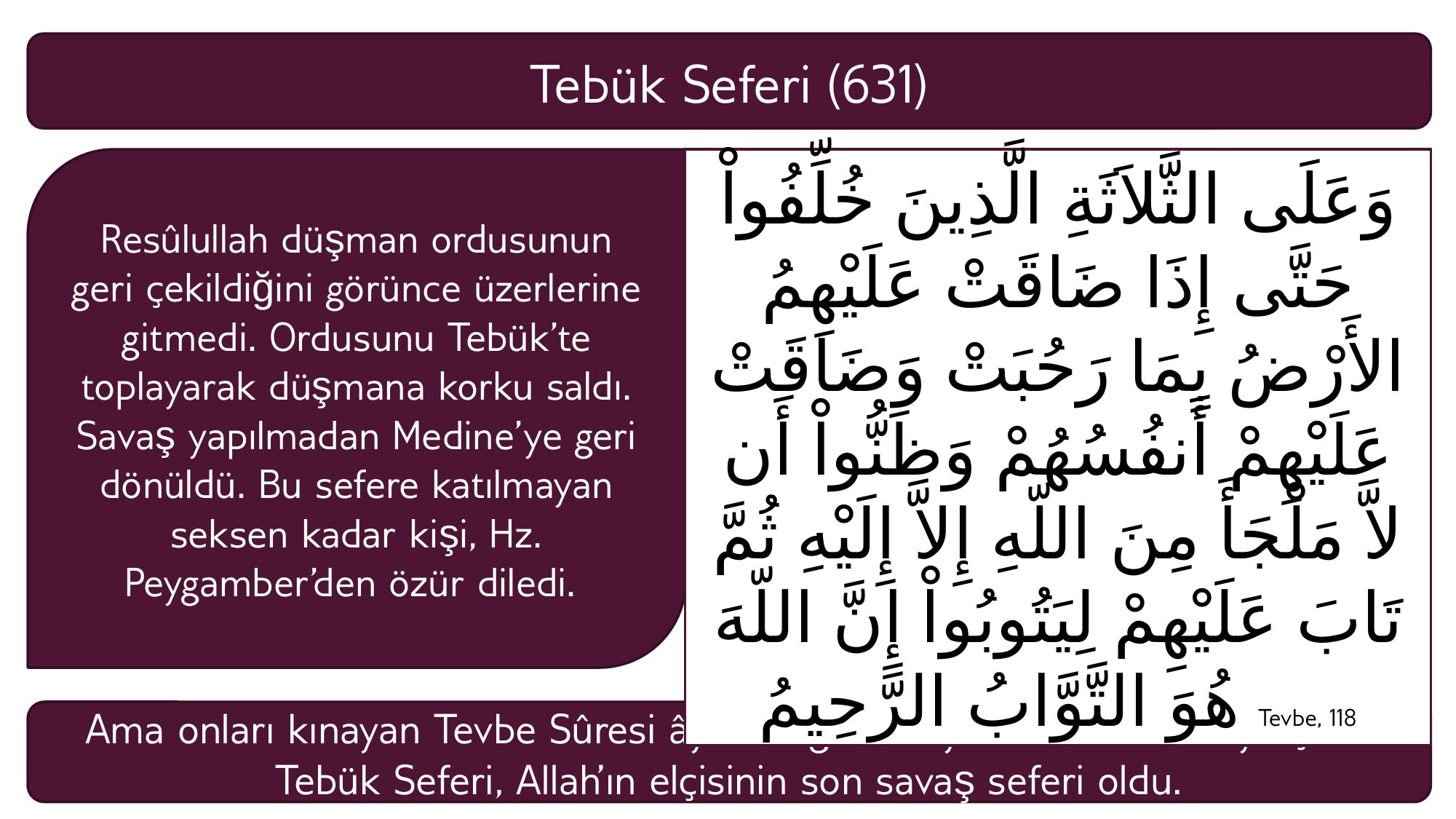

Tebük Seferi (631)
وَعَلَى الثَّلاَثَةِ الَّذِينَ خُلِّفُواْ حَتَّى إِذَا ضَاقَتْ عَلَيْهِمُ الأَرْضُ بِمَا رَحُبَتْ وَضَاقَتْ عَلَيْهِمْ أَنفُسُهُمْ وَظَنُّواْ أَن لاَّ مَلْجَأَ مِنَ اللّهِ إِلاَّ إِلَيْهِ ثُمَّ تَابَ عَلَيْهِمْ لِيَتُوبُواْ إِنَّ اللّهَ هُوَ التَّوَّابُ الرَّحِيمُ Tevbe, 118
Resûlullah düşman ordusunun geri çekildiğini görünce üzerlerine gitmedi. Ordusunu Tebük’te toplayarak düşmana korku saldı. Savaş yapılmadan Medine’ye geri dönüldü. Bu sefere katılmayan seksen kadar kişi, Hz. Peygamber’den özür diledi.
Ama onları kınayan Tevbe Sûresi âyetleri gelince yalancılıkları ortaya çıktı. Tebük Seferi, Allah’ın elçisinin son savaş seferi oldu.